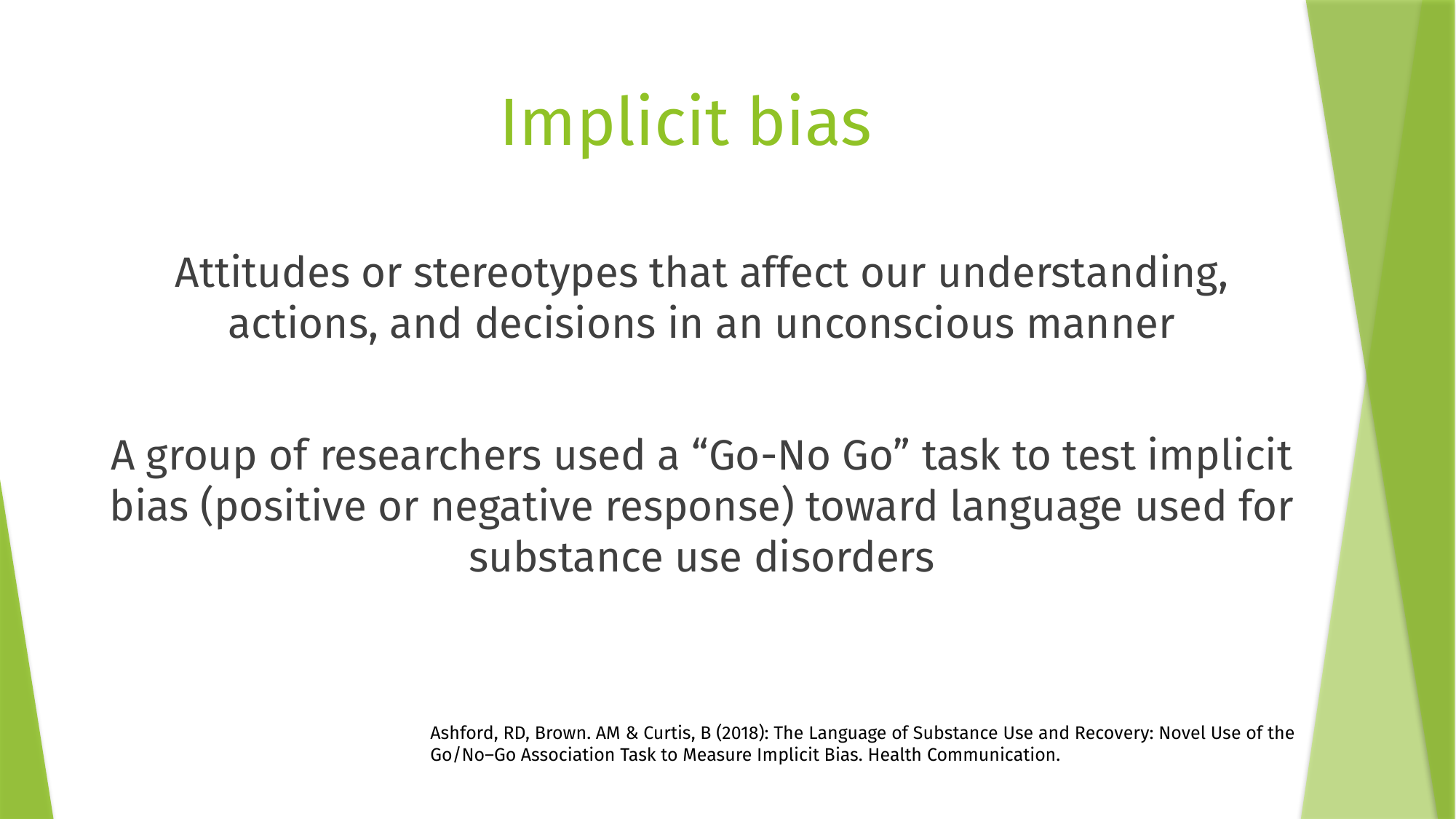

# Implicit bias
Attitudes or stereotypes that affect our understanding, actions, and decisions in an unconscious manner

A group of researchers used a “Go-No Go” task to test implicit bias (positive or negative response) toward language used for substance use disorders
Ashford, RD, Brown. AM & Curtis, B (2018): The Language of Substance Use and Recovery: Novel Use of the Go/No–Go Association Task to Measure Implicit Bias. Health Communication.